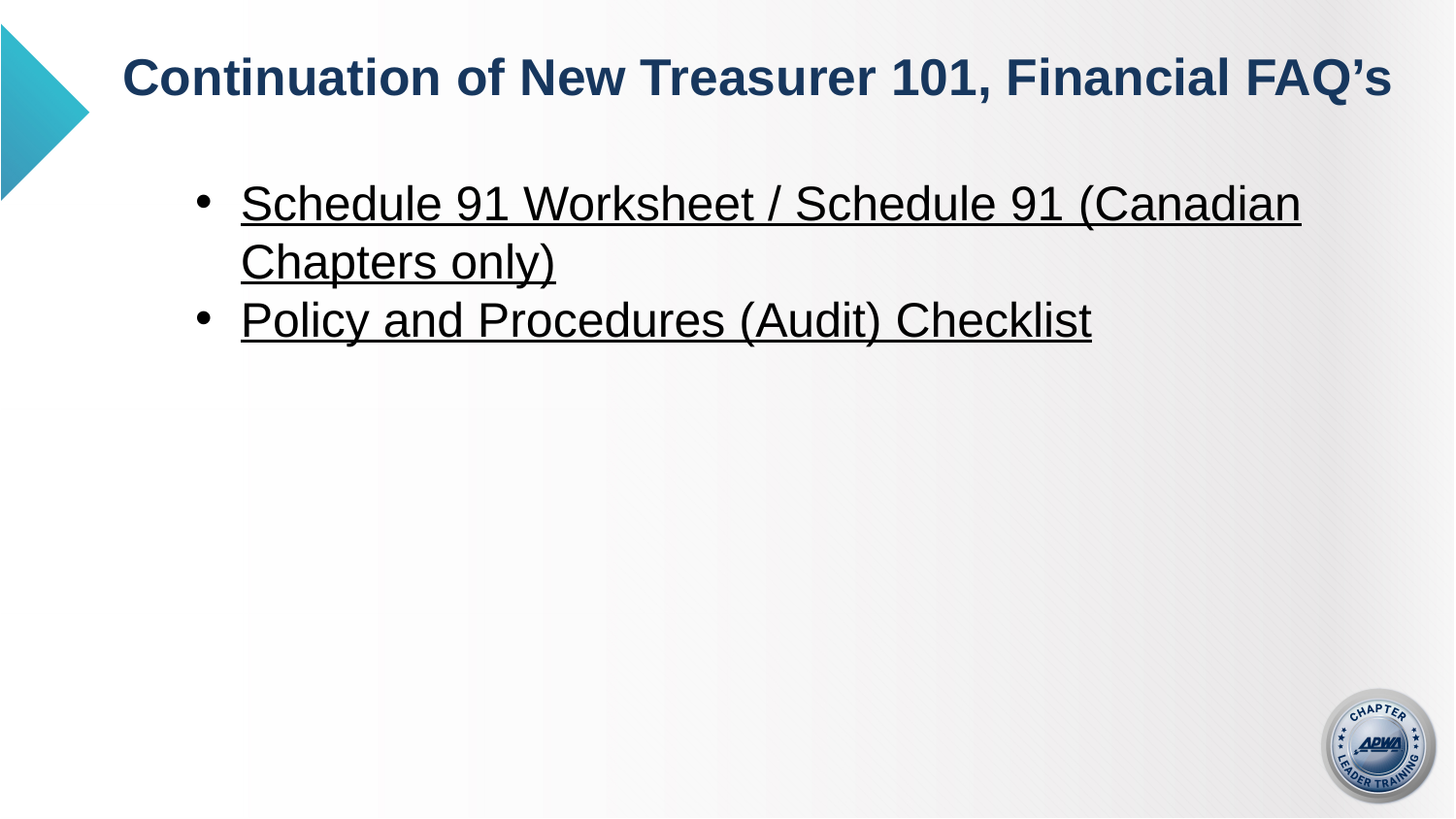

# Continuation of New Treasurer 101, Financial FAQ’s
Schedule 91 Worksheet / Schedule 91 (Canadian Chapters only)
Policy and Procedures (Audit) Checklist